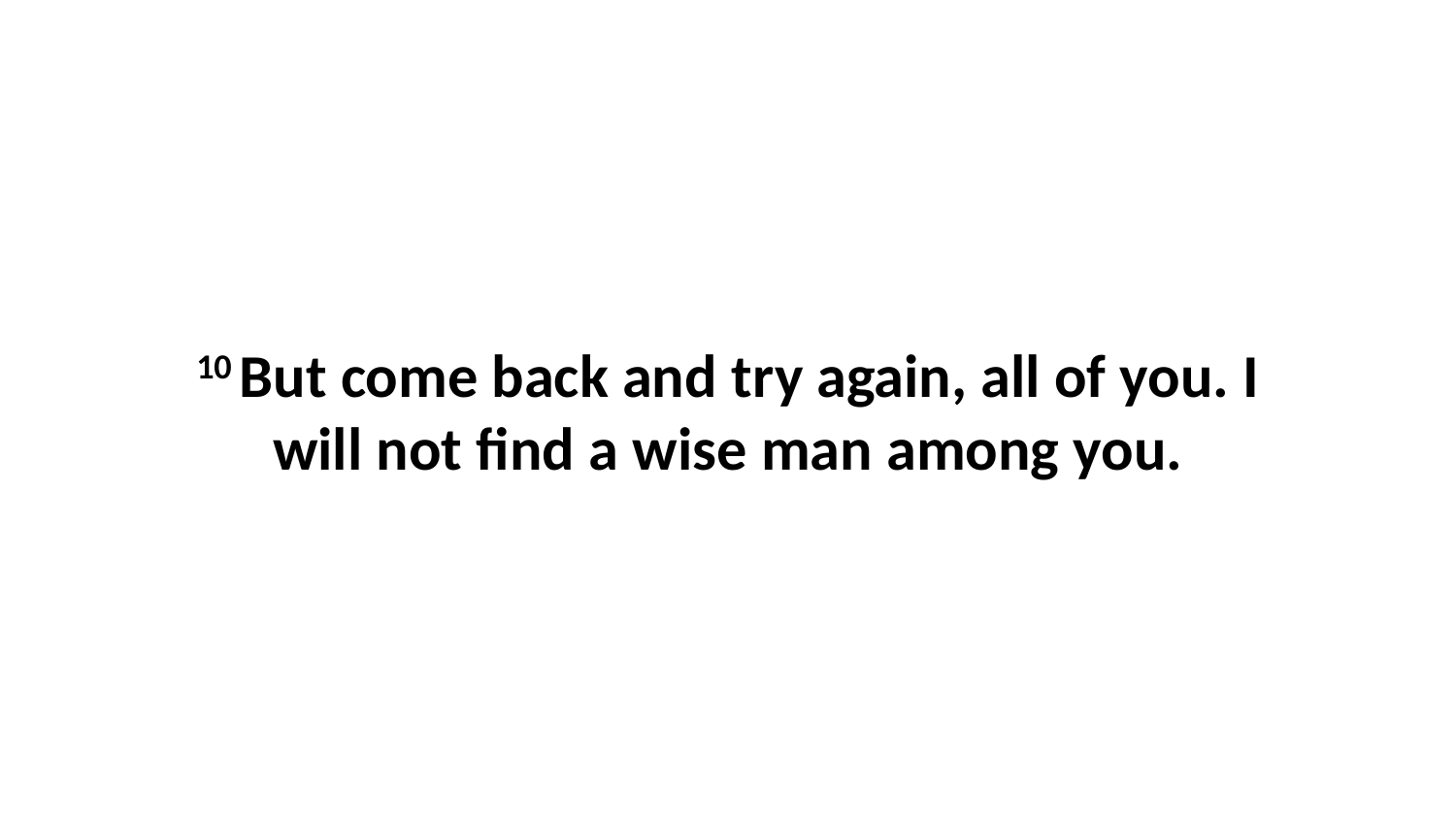

10 But come back and try again, all of you. I will not find a wise man among you.